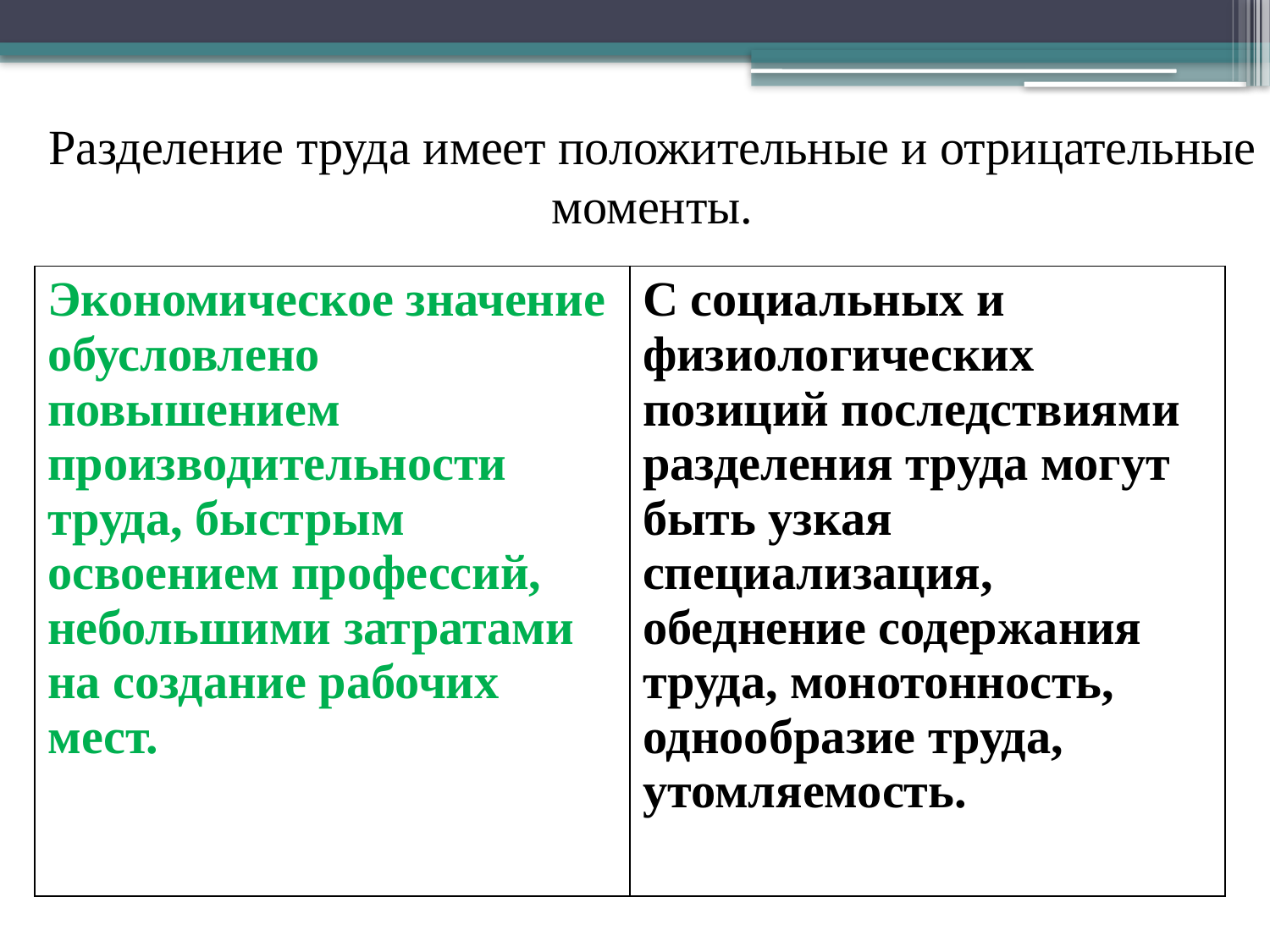

Разделение труда имеет положительные и отрицательные моменты.
| Экономическое значение обусловлено повышением производительности труда, быстрым освоением профессий, небольшими затратами на создание рабочих мест. | С социальных и физиологических позиций последствиями разделения труда могут быть узкая специализация, обеднение содержания труда, монотонность, однообразие труда, утомляемость. |
| --- | --- |